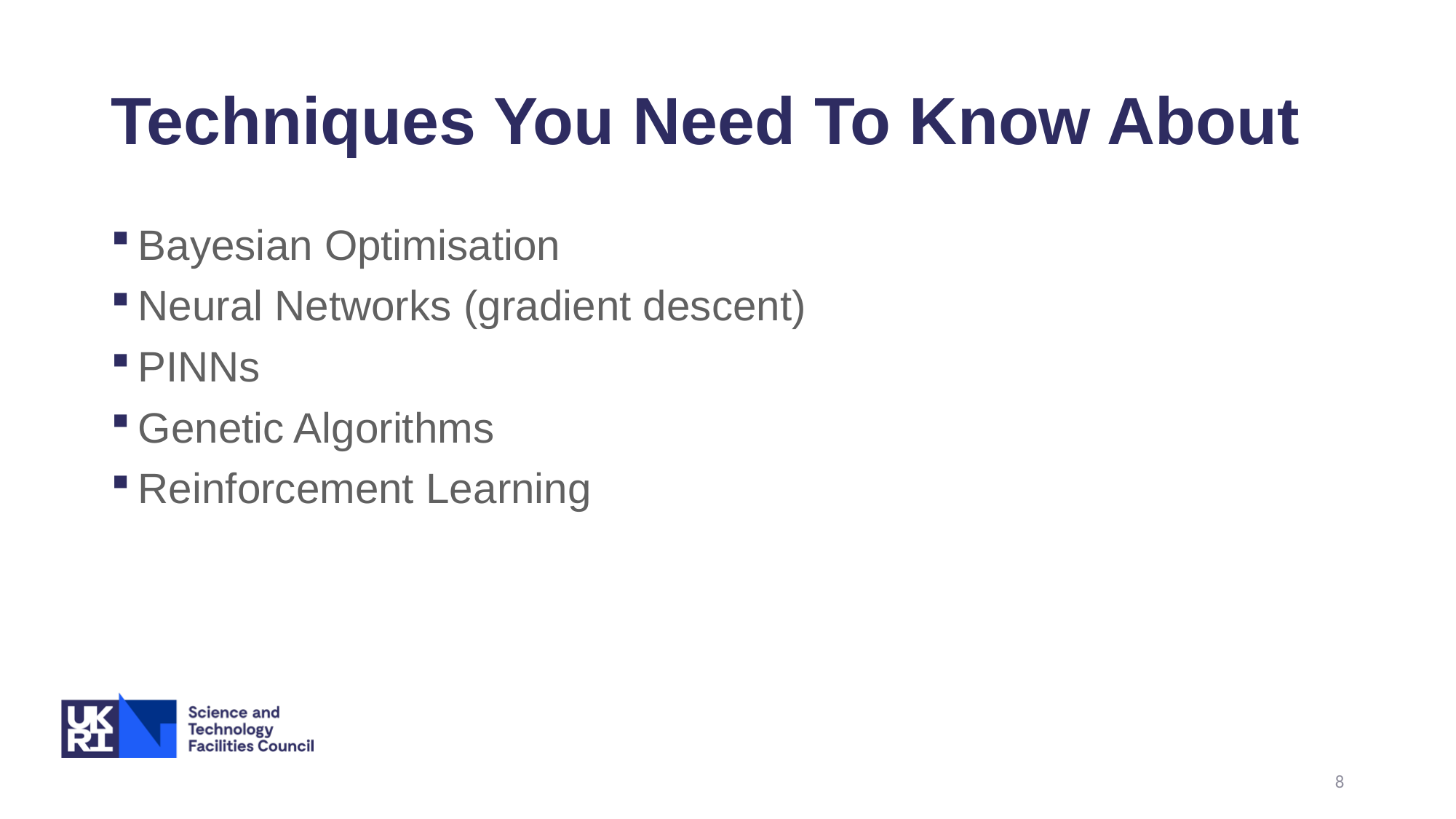

# Techniques You Need To Know About
Bayesian Optimisation
Neural Networks (gradient descent)
PINNs
Genetic Algorithms
Reinforcement Learning

8